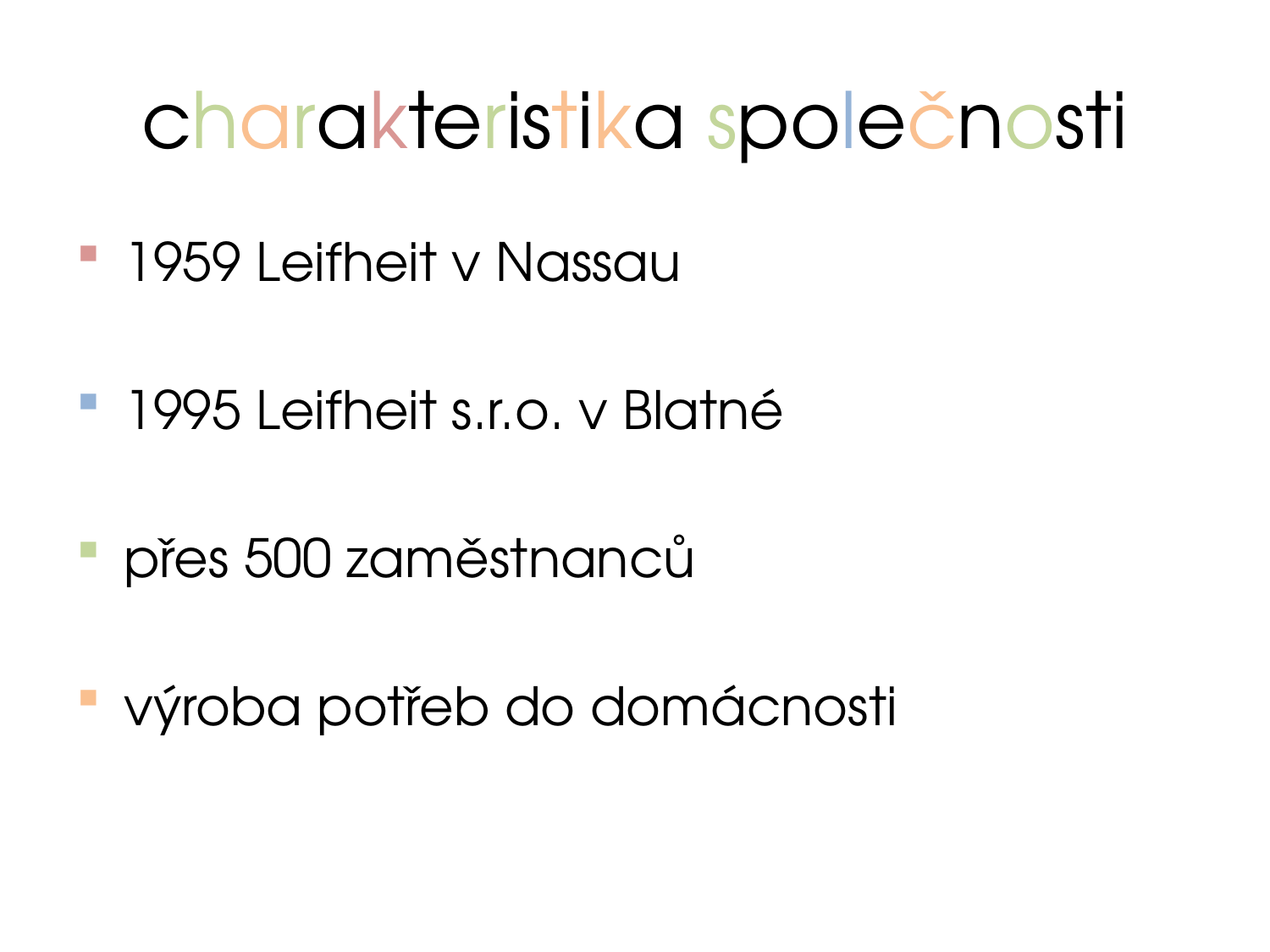

# charakteristika společnosti
1959 Leifheit v Nassau

1995 Leifheit s.r.o. v Blatné

přes 500 zaměstnanců

výroba potřeb do domácnosti